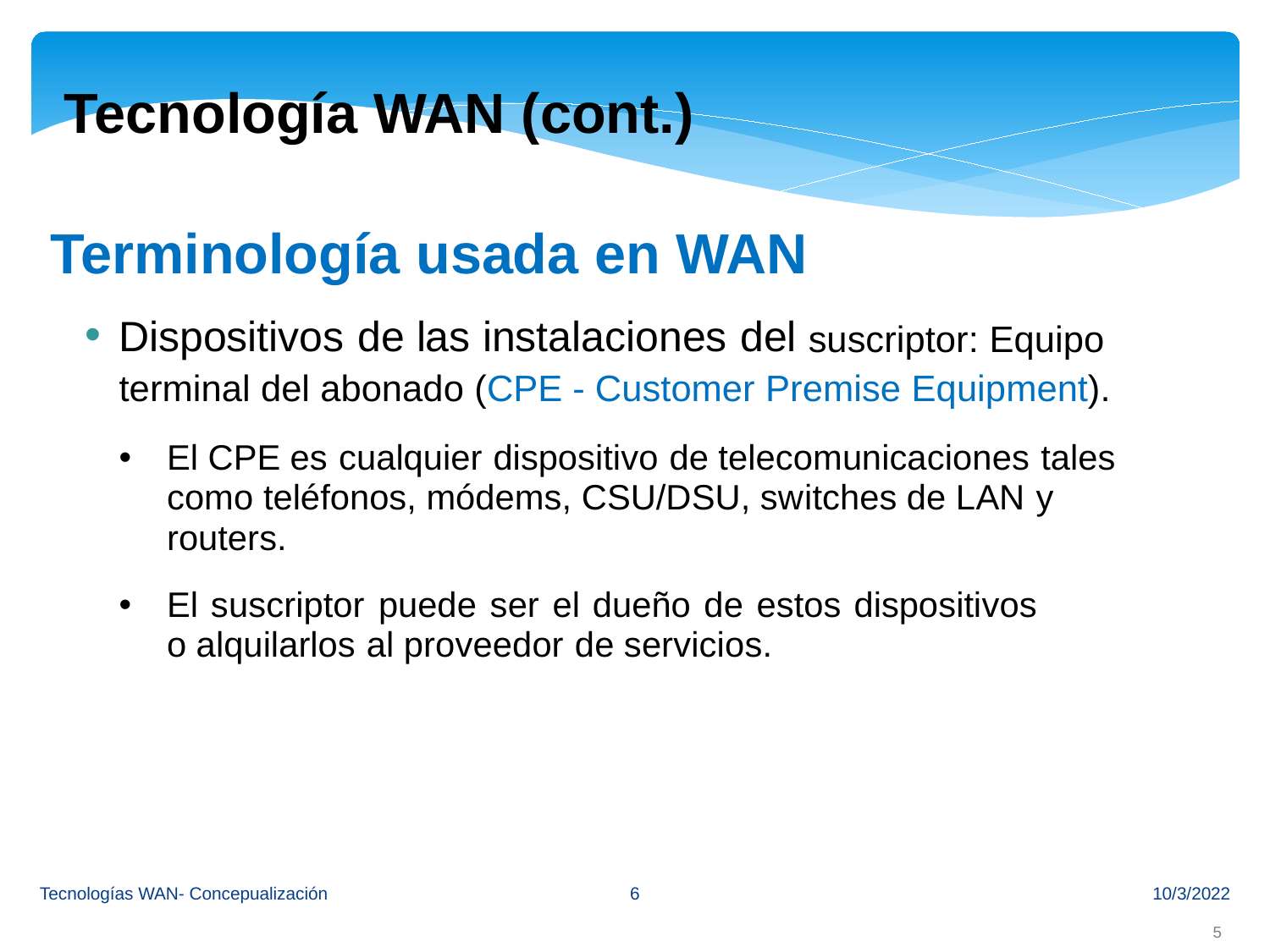

Tecnología WAN (cont.)
Terminología usada en WAN
•
Dispositivos de las instalaciones del suscriptor: Equipo terminal del abonado (CPE - Customer Premise Equipment).
El CPE es cualquier dispositivo de telecomunicaciones tales como teléfonos, módems, CSU/DSU, switches de LAN y routers.
El suscriptor puede ser el dueño de estos dispositivos o alquilarlos al proveedor de servicios.

6
Tecnologías WAN- Concepualización
10/3/2022
5